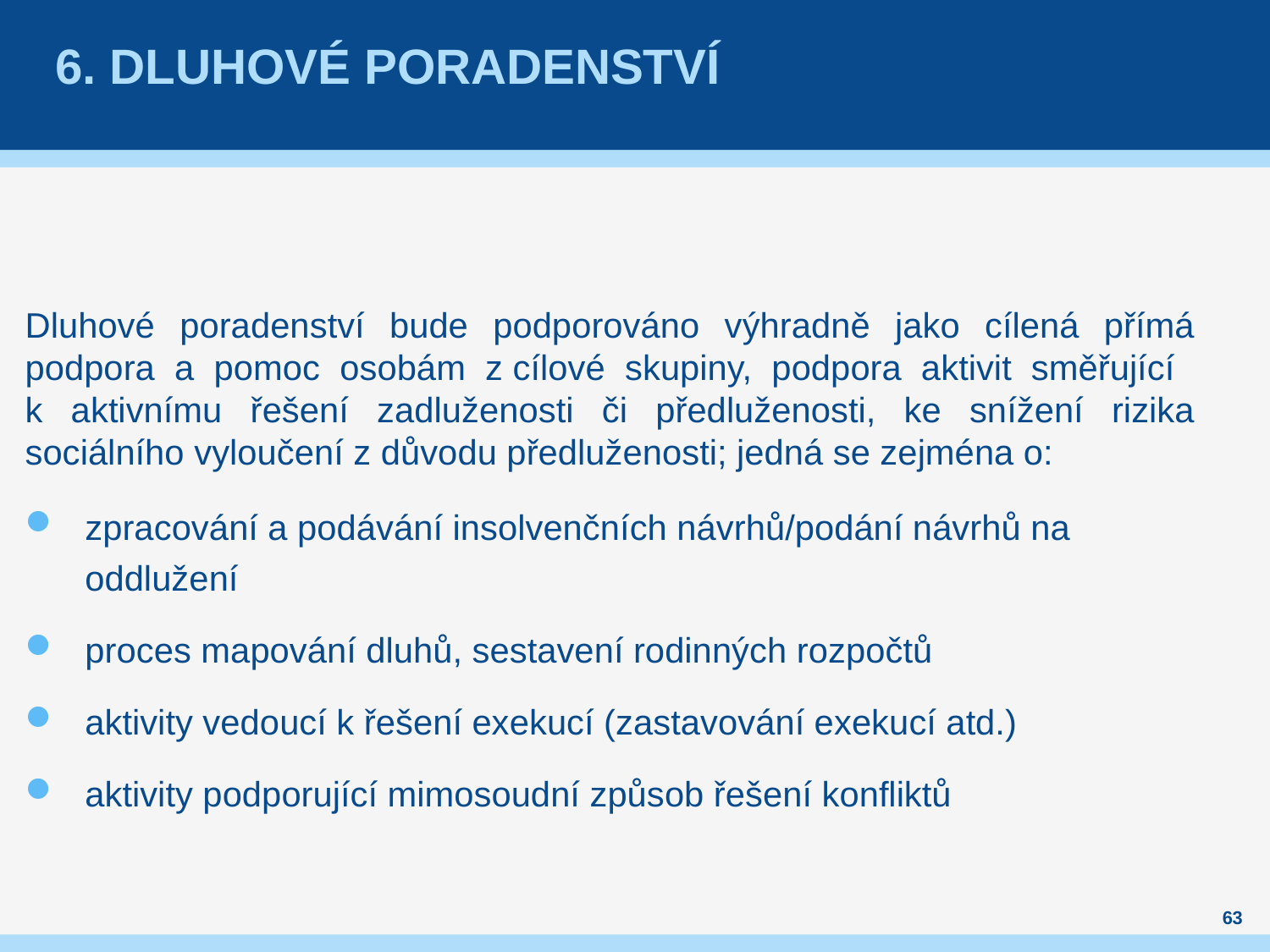

# 6. Dluhové poradenství

Dluhové poradenství bude podporováno výhradně jako cílená přímá podpora a pomoc osobám z cílové skupiny, podpora aktivit směřující
k aktivnímu řešení zadluženosti či předluženosti, ke snížení rizika sociálního vyloučení z důvodu předluženosti; jedná se zejména o:
zpracování a podávání insolvenčních návrhů/podání návrhů na oddlužení
proces mapování dluhů, sestavení rodinných rozpočtů
aktivity vedoucí k řešení exekucí (zastavování exekucí atd.)
aktivity podporující mimosoudní způsob řešení konfliktů

63